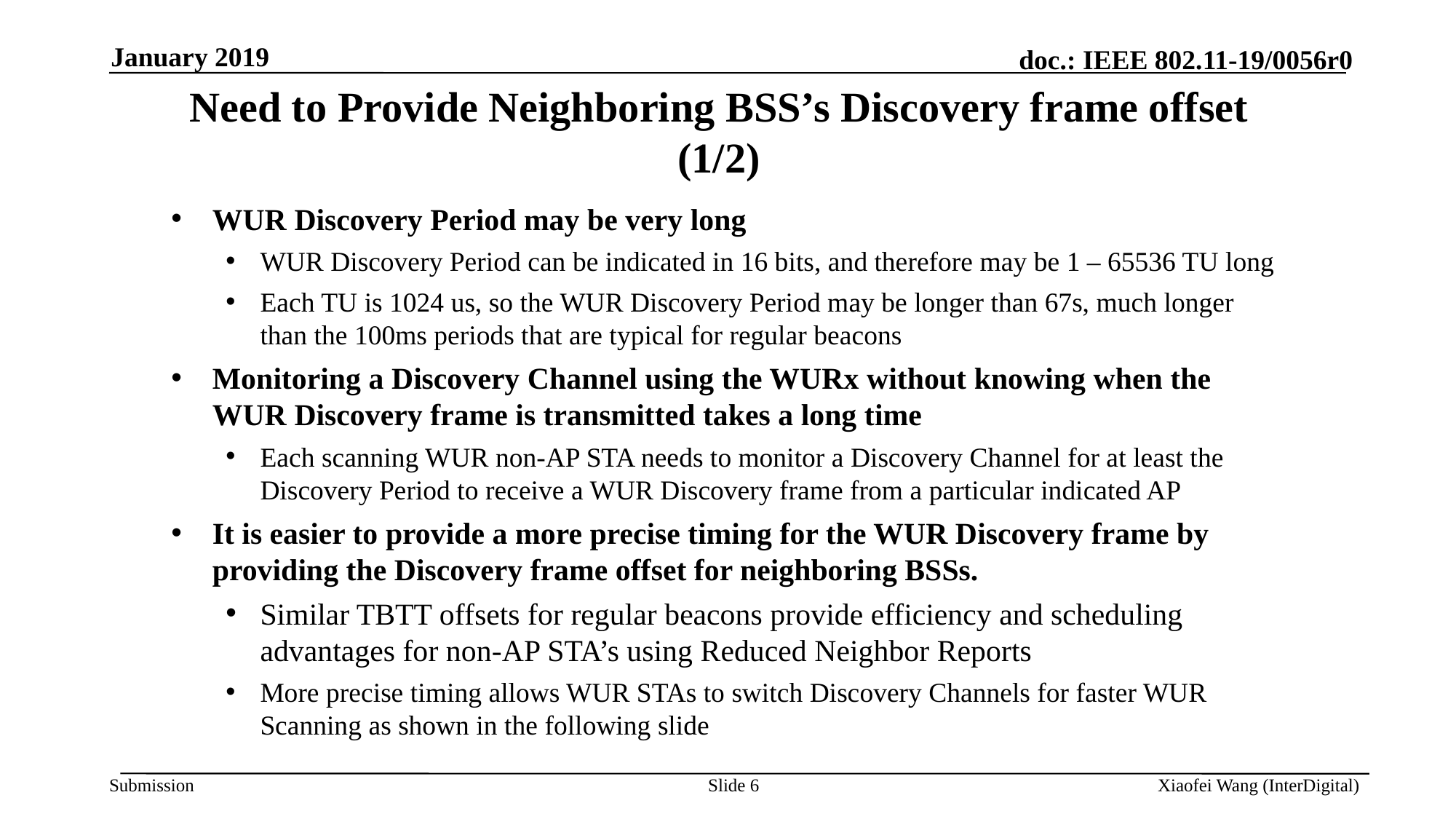

January 2019
# Need to Provide Neighboring BSS’s Discovery frame offset (1/2)
WUR Discovery Period may be very long
WUR Discovery Period can be indicated in 16 bits, and therefore may be 1 – 65536 TU long
Each TU is 1024 us, so the WUR Discovery Period may be longer than 67s, much longer than the 100ms periods that are typical for regular beacons
Monitoring a Discovery Channel using the WURx without knowing when the WUR Discovery frame is transmitted takes a long time
Each scanning WUR non-AP STA needs to monitor a Discovery Channel for at least the Discovery Period to receive a WUR Discovery frame from a particular indicated AP
It is easier to provide a more precise timing for the WUR Discovery frame by providing the Discovery frame offset for neighboring BSSs.
Similar TBTT offsets for regular beacons provide efficiency and scheduling advantages for non-AP STA’s using Reduced Neighbor Reports
More precise timing allows WUR STAs to switch Discovery Channels for faster WUR Scanning as shown in the following slide

Slide 6
Xiaofei Wang (InterDigital)